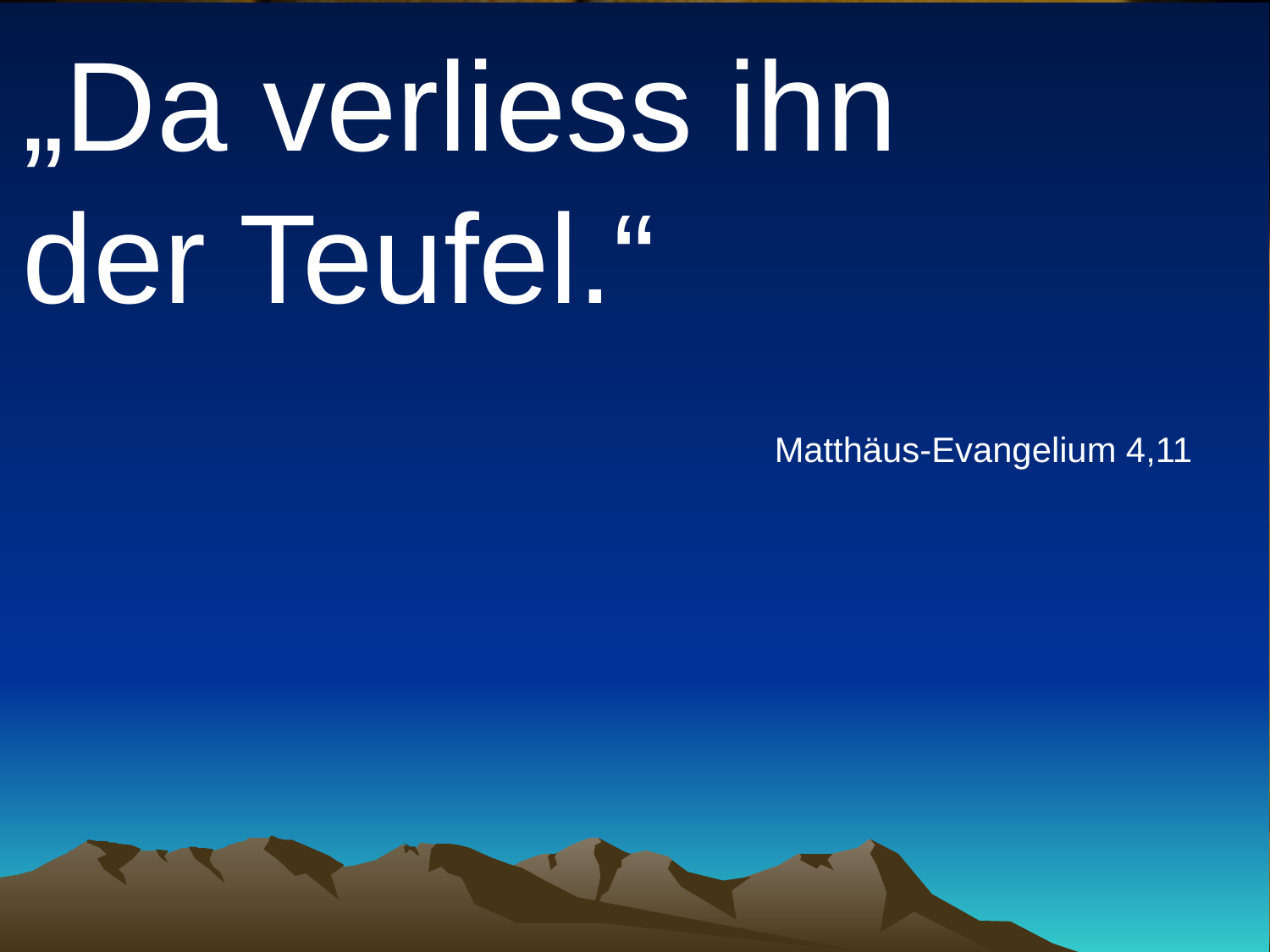

# „Da verliess ihn der Teufel.“
Matthäus-Evangelium 4,11